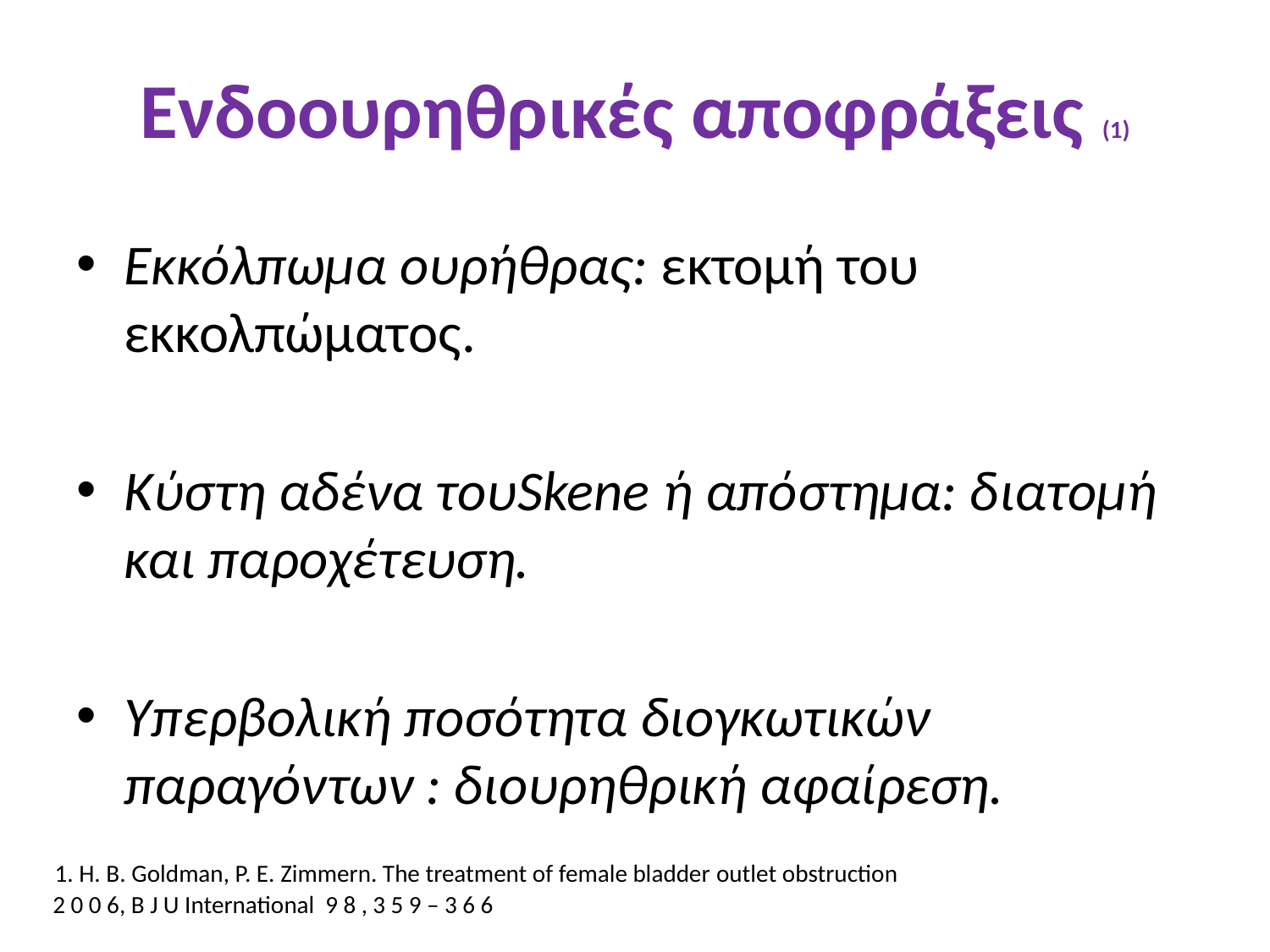

# Ενδοουρηθρικές αποφράξεις (1)
Εκκόλπωμα ουρήθρας: εκτομή του εκκολπώματος.

Κύστη αδένα τουSkene ή απόστημα: διατομή και παροχέτευση.

Υπερβολική ποσότητα διογκωτικών παραγόντων : διουρηθρική αφαίρεση.
 1. H. B. Goldman, P. E. Zimmern. The treatment of female bladder outlet obstruction
 2 0 0 6, B J U International  9 8 , 3 5 9 – 3 6 6